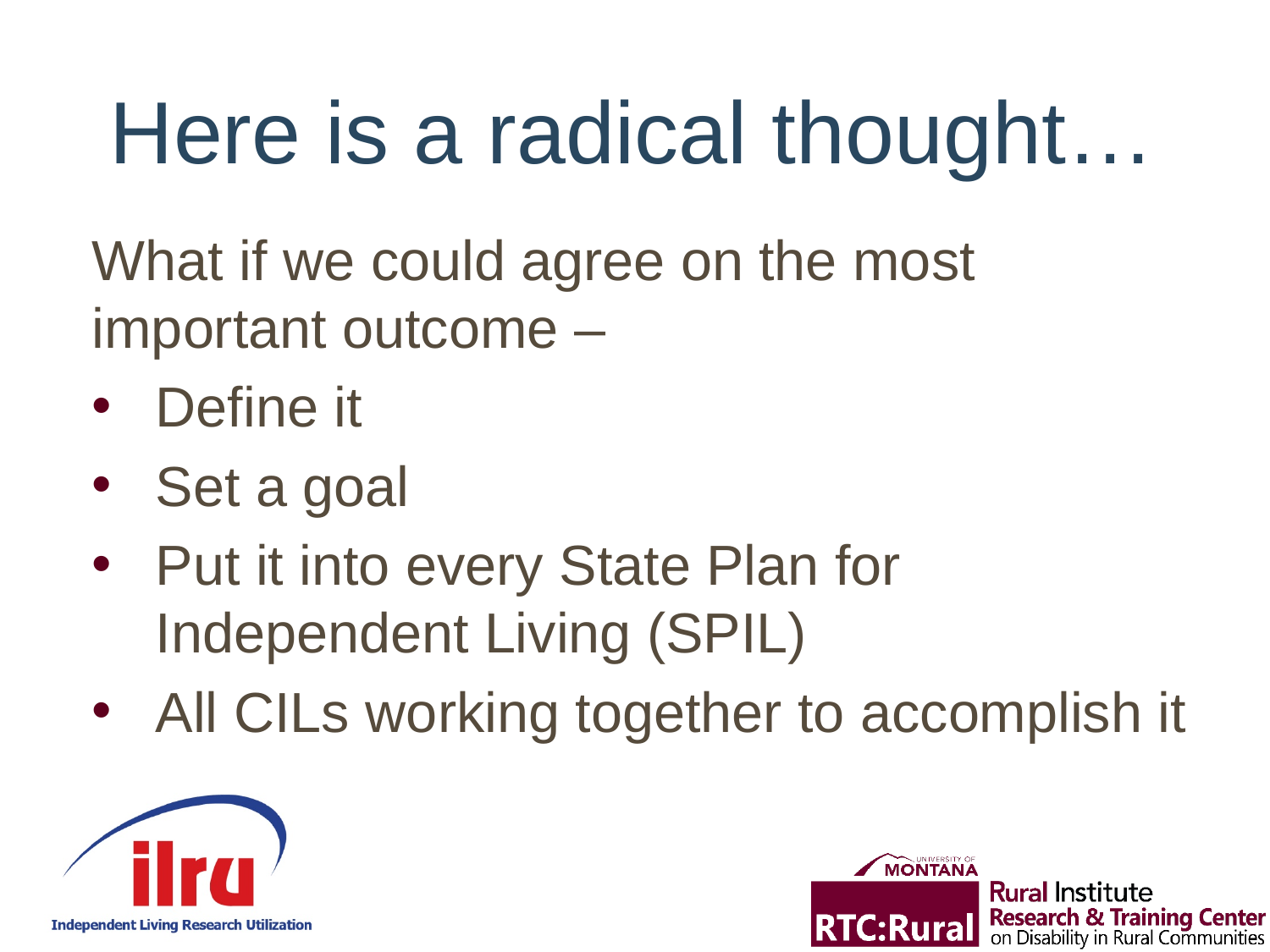

# Here is a radical thought…
What if we could agree on the most important outcome –
Define it
Set a goal
Put it into every State Plan for Independent Living (SPIL)
All CILs working together to accomplish it